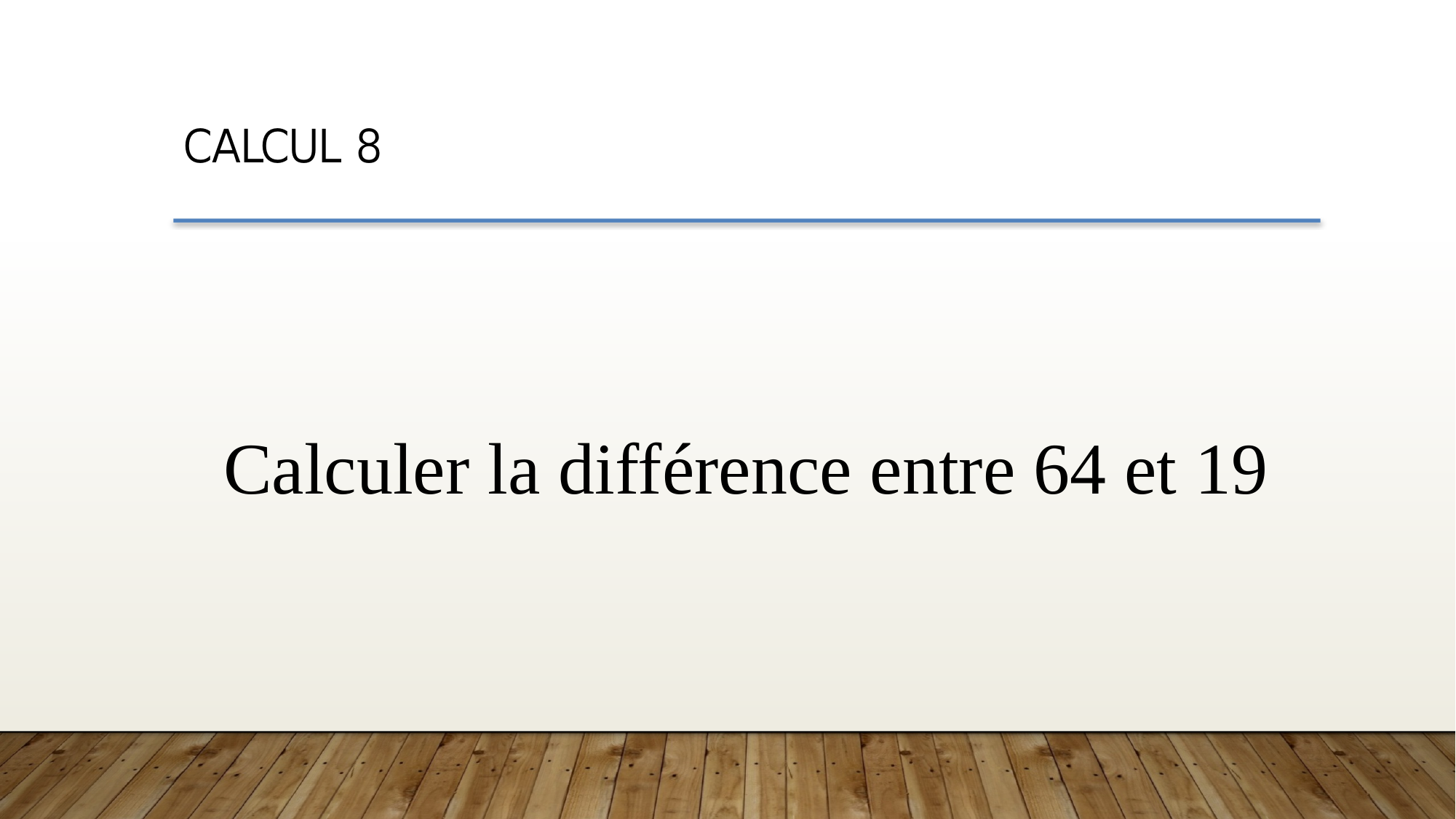

CALCUL 8

Calculer la différence entre 64 et 19